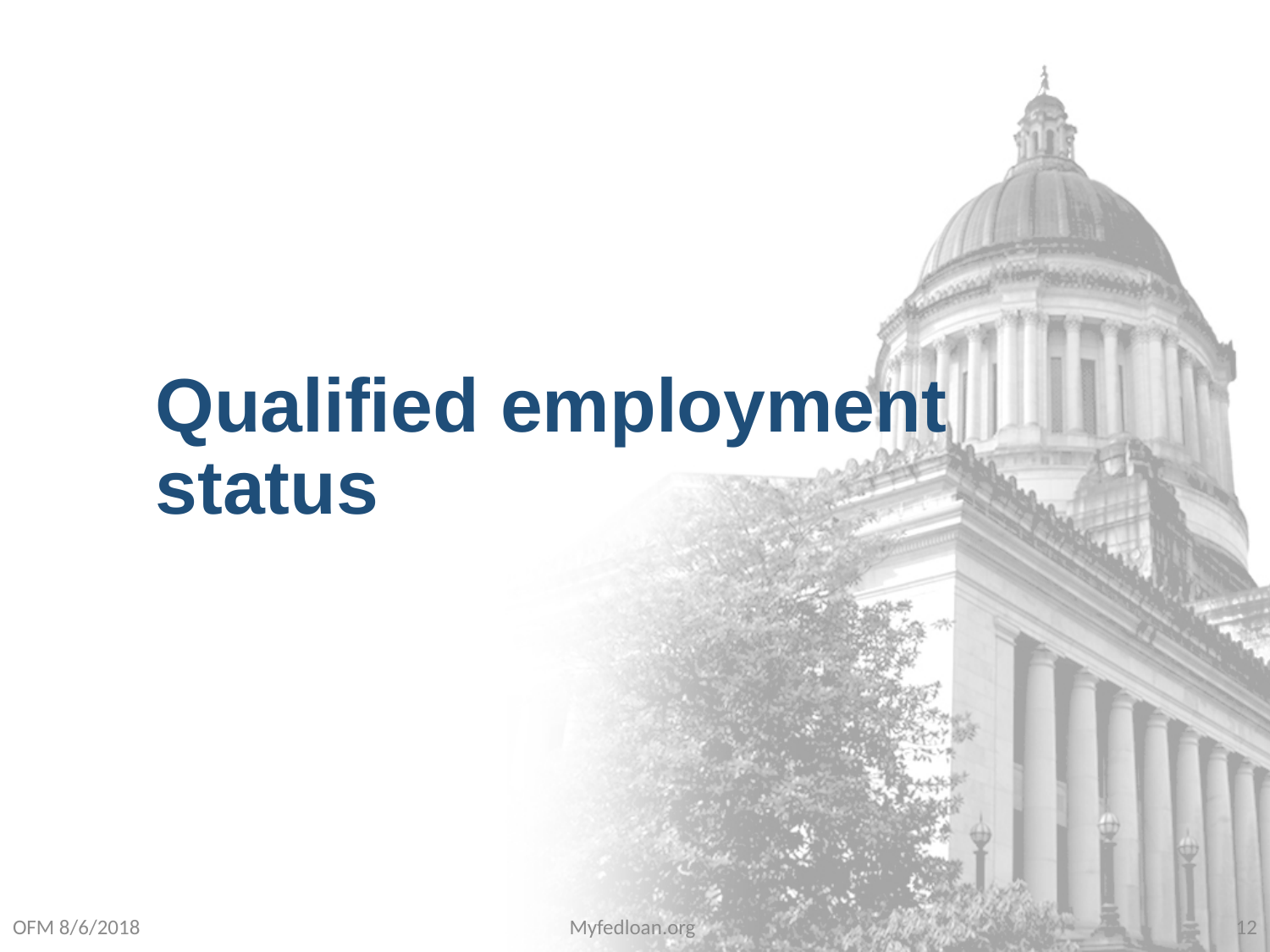

Qualified employment status
OFM 8/6/2018
Myfedloan.org
12